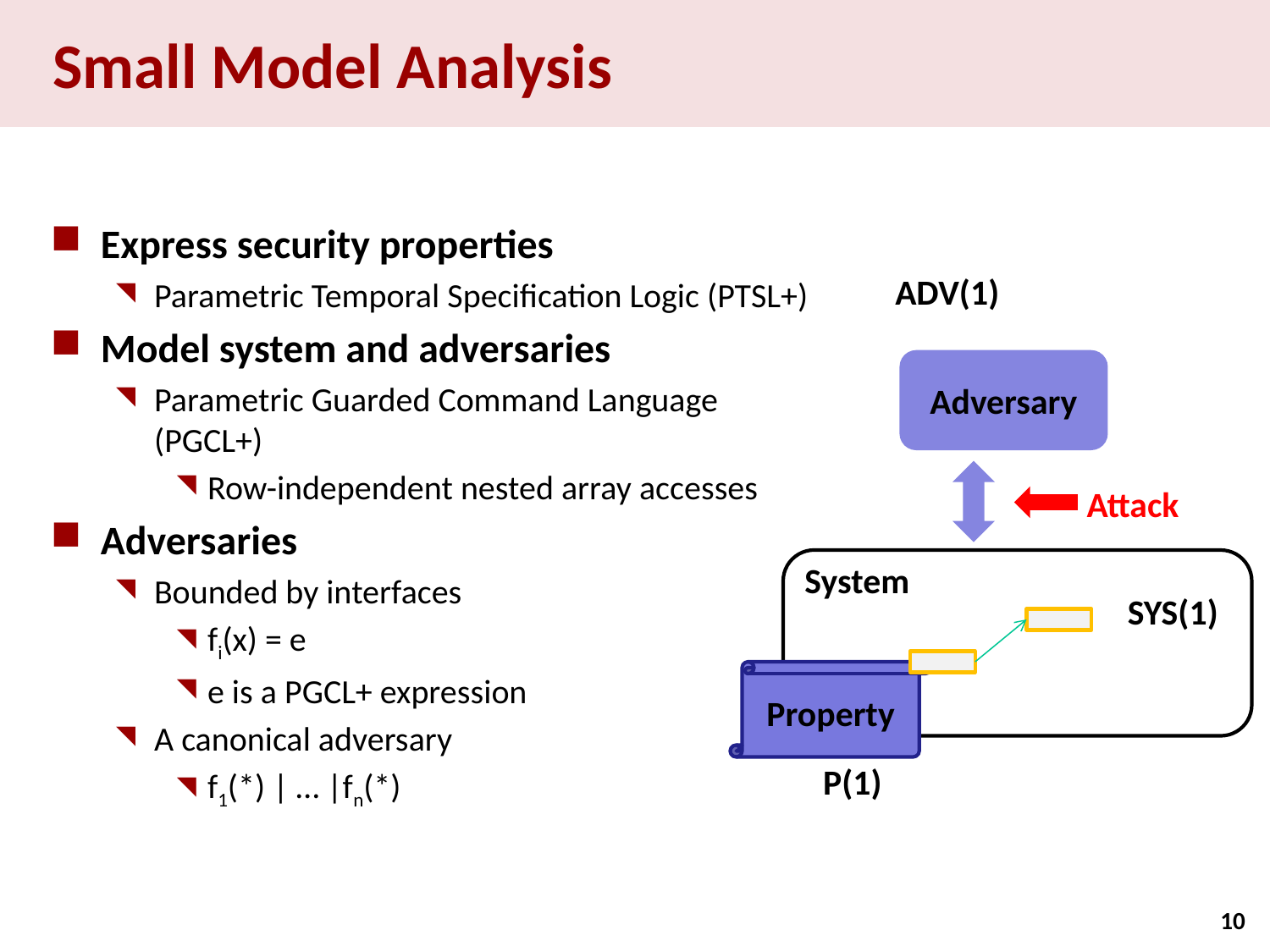

# Small Model Analysis
Express security properties
Parametric Temporal Specification Logic (PTSL+)
Model system and adversaries
Parametric Guarded Command Language (PGCL+)
Row-independent nested array accesses
Adversaries
Bounded by interfaces
fi(x) = e
e is a PGCL+ expression
A canonical adversary
f1(*) | … |fn(*)
ADV(1)
Adversary

Attack

System

SYS(1)

Property
P(1)